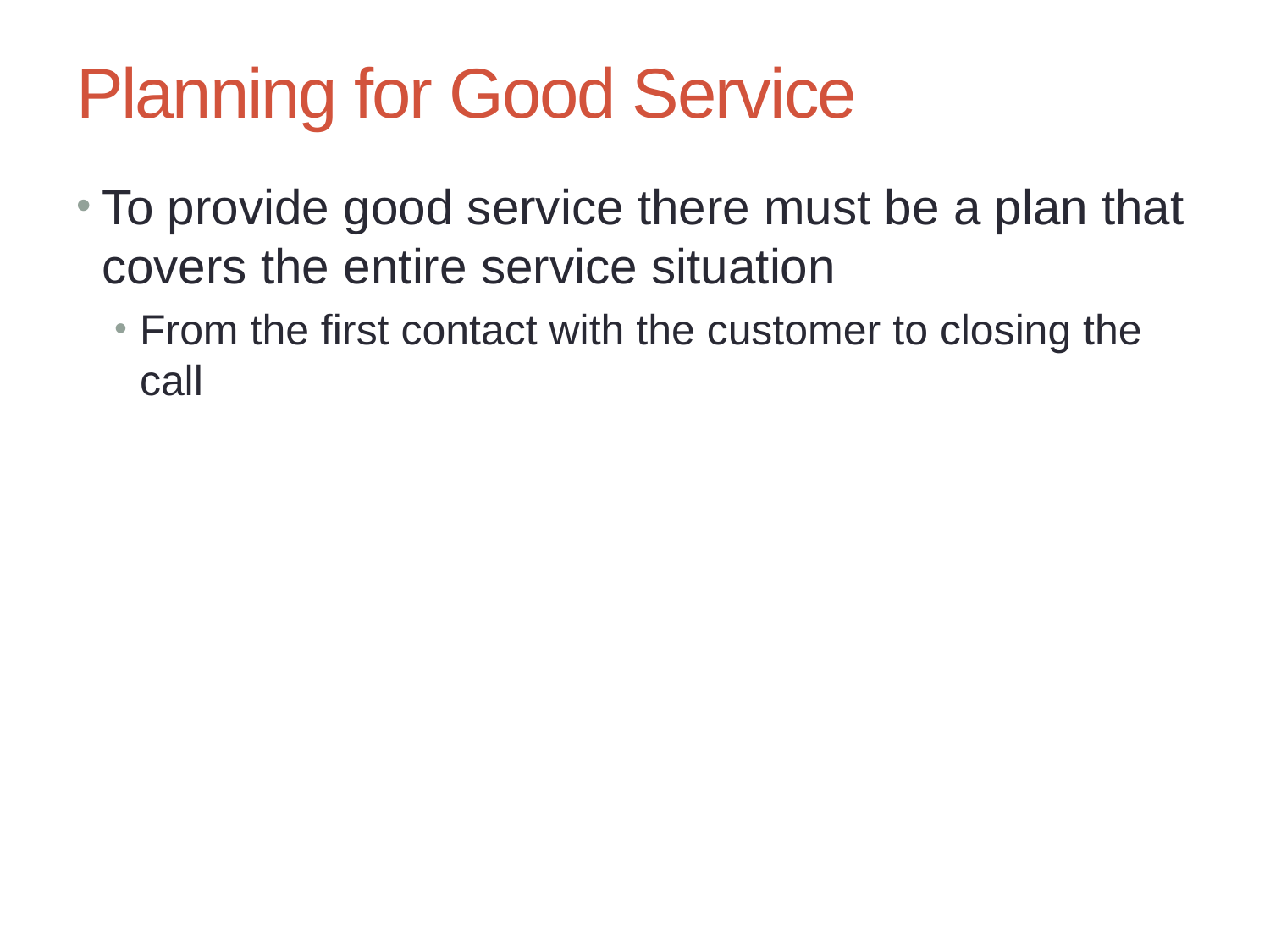

# Planning for Good Service
To provide good service there must be a plan that covers the entire service situation
From the first contact with the customer to closing the call